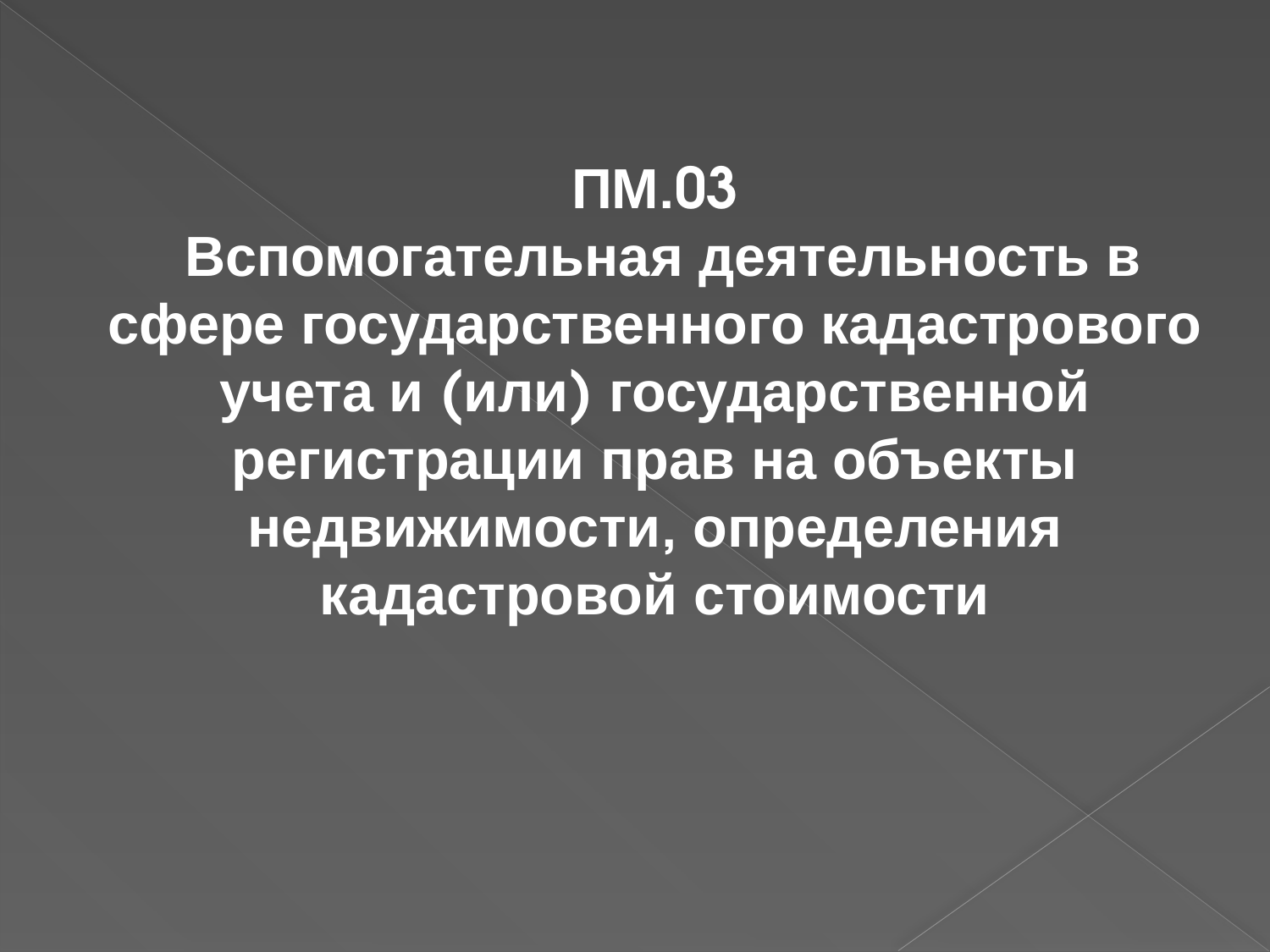

ПМ.03
 Вспомогательная деятельность в сфере государственного кадастрового учета и (или) государственной регистрации прав на объекты недвижимости, определения кадастровой стоимости